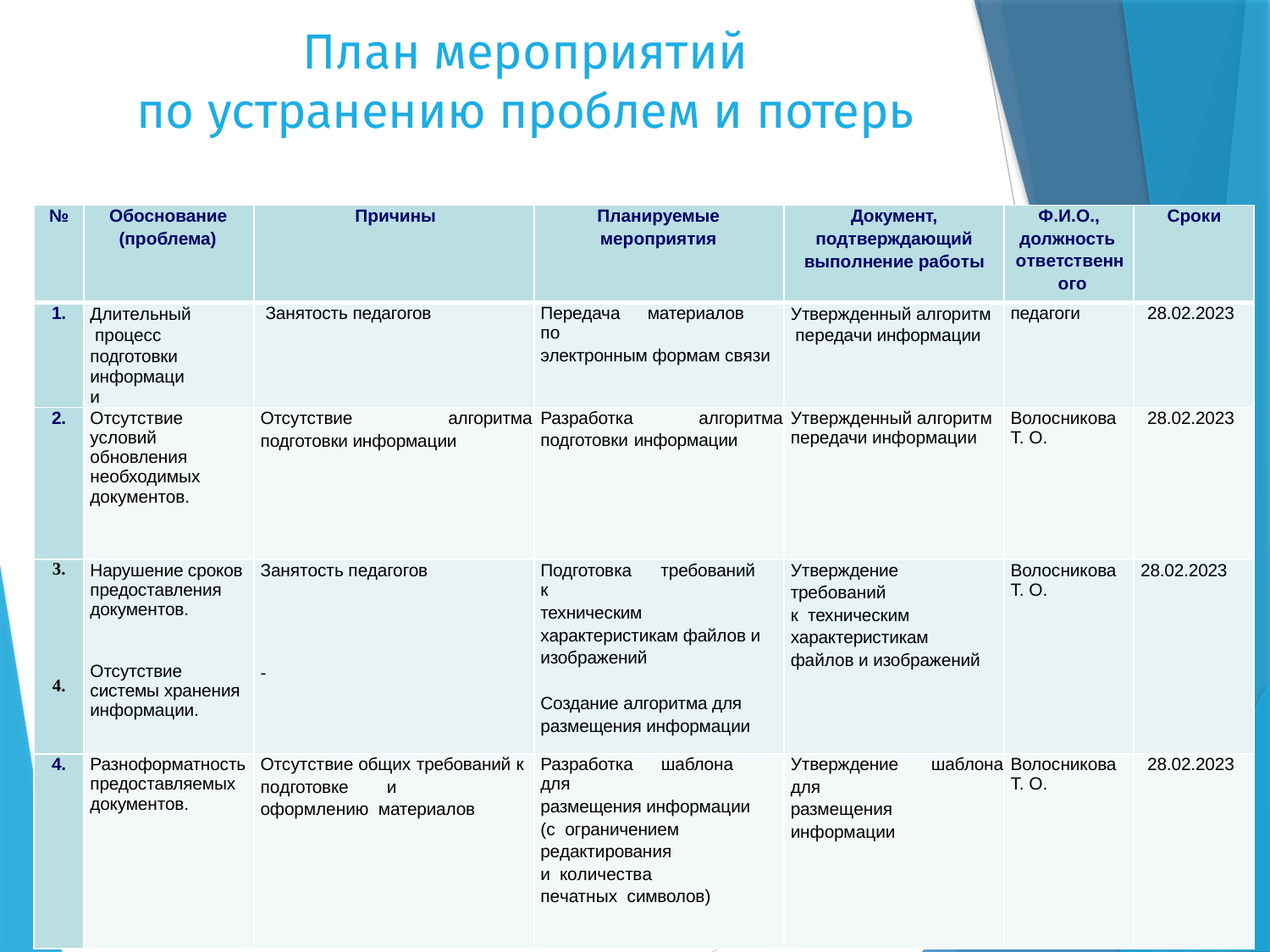

# План мероприятий
по устранению проблем и потерь
| № | Обоснование (проблема) | Причины | Планируемые мероприятия | Документ, подтверждающий выполнение работы | Ф.И.О., должность ответственн ого | Сроки |
| --- | --- | --- | --- | --- | --- | --- |
| 1. | Длительный процесс подготовки информации | Занятость педагогов | Передача материалов по электронным формам связи | Утвержденный алгоритм передачи информации | педагоги | 28.02.2023 |
| 2. | Отсутствие условий обновления необходимых документов. | Отсутствие алгоритма подготовки информации | Разработка алгоритма подготовки информации | Утвержденный алгоритм передачи информации | Волосникова Т. О. | 28.02.2023 |
| 3. 4. | Нарушение сроков предоставления документов. Отсутствие системы хранения информации. | Занятость педагогов - | Подготовка требований к техническим характеристикам файлов и изображений Создание алгоритма для размещения информации | Утверждение требований к техническим характеристикам файлов и изображений | Волосникова Т. О. | 28.02.2023 |
| 4. | Разноформатность предоставляемых документов. | Отсутствие общих требований к подготовке и оформлению материалов | Разработка шаблона для размещения информации (с ограничением редактирования и количества печатных символов) | Утверждение шаблона для размещения информации | Волосникова Т. О. | 28.02.2023 |